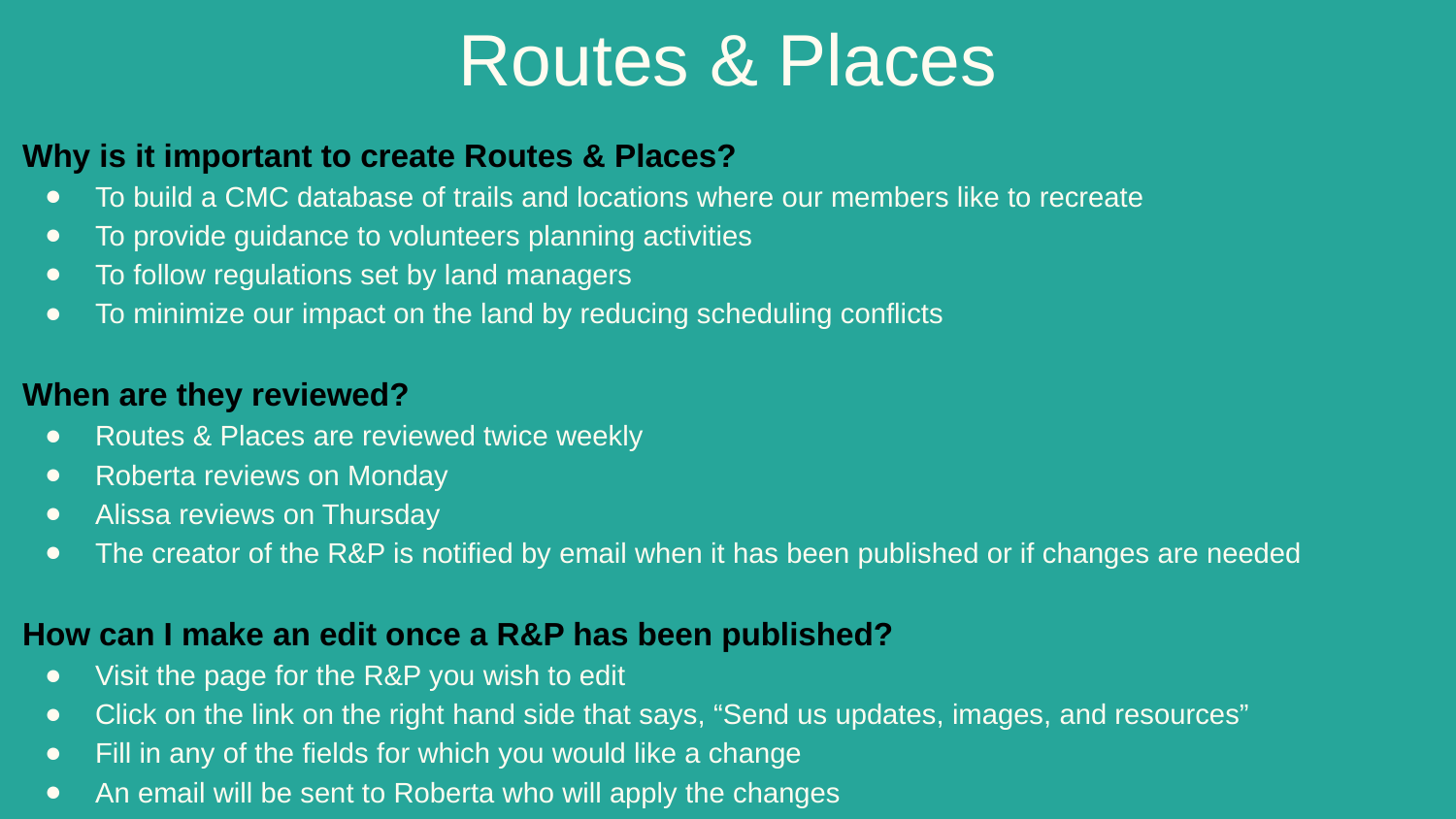

# Routes & Places
Why is it important to create Routes & Places?
To build a CMC database of trails and locations where our members like to recreate
To provide guidance to volunteers planning activities
To follow regulations set by land managers
To minimize our impact on the land by reducing scheduling conflicts

When are they reviewed?
Routes & Places are reviewed twice weekly
Roberta reviews on Monday
Alissa reviews on Thursday
The creator of the R&P is notified by email when it has been published or if changes are needed

How can I make an edit once a R&P has been published?
Visit the page for the R&P you wish to edit
Click on the link on the right hand side that says, “Send us updates, images, and resources”
Fill in any of the fields for which you would like a change
An email will be sent to Roberta who will apply the changes